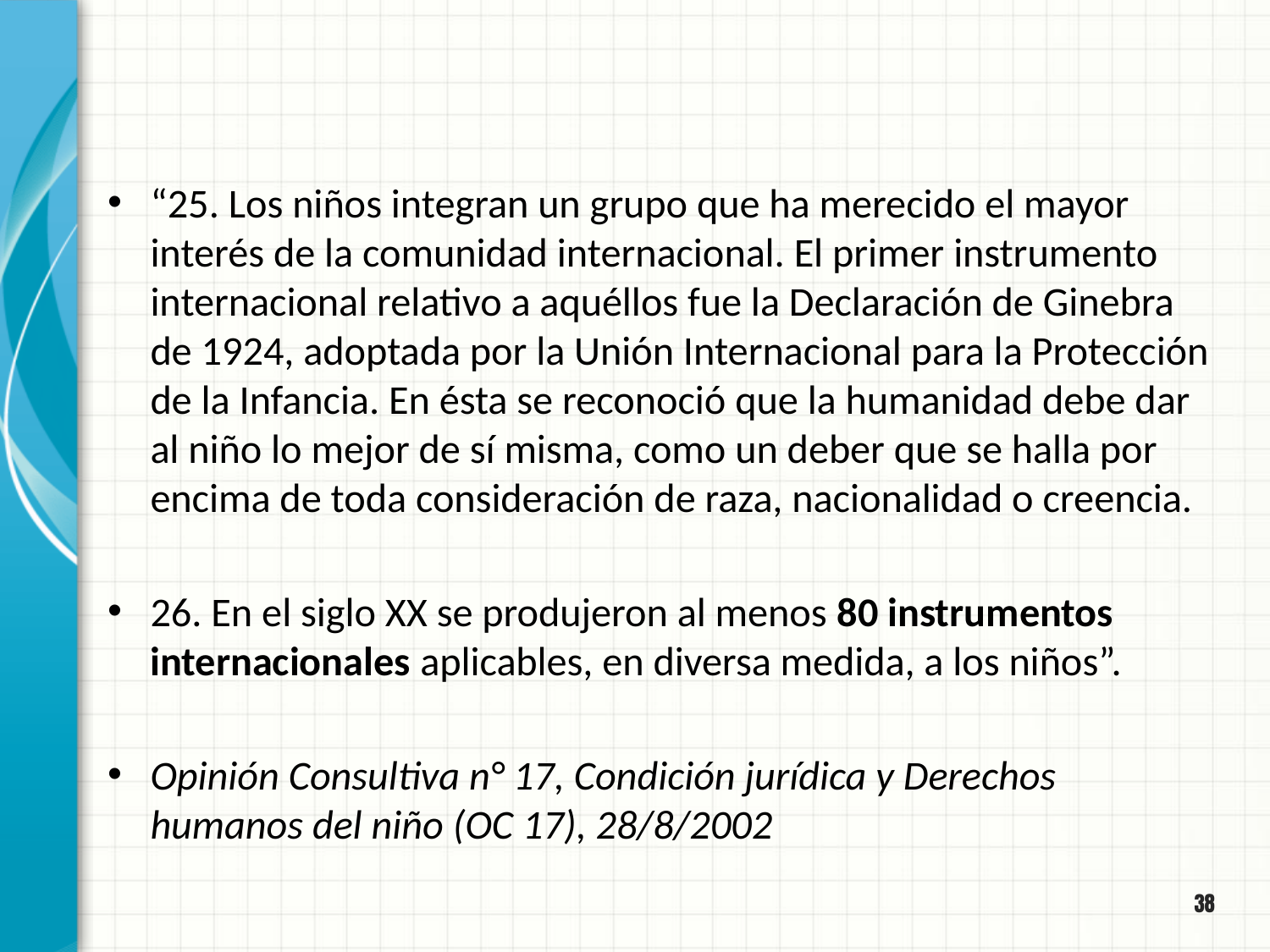

“25. Los niños integran un grupo que ha merecido el mayor interés de la comunidad internacional. El primer instrumento internacional relativo a aquéllos fue la Declaración de Ginebra de 1924, adoptada por la Unión Internacional para la Protección de la Infancia. En ésta se reconoció que la humanidad debe dar al niño lo mejor de sí misma, como un deber que se halla por encima de toda consideración de raza, nacionalidad o creencia.

26. En el siglo XX se produjeron al menos 80 instrumentos internacionales aplicables, en diversa medida, a los niños”.

Opinión Consultiva n° 17, Condición jurídica y Derechos humanos del niño (OC 17), 28/8/2002

38